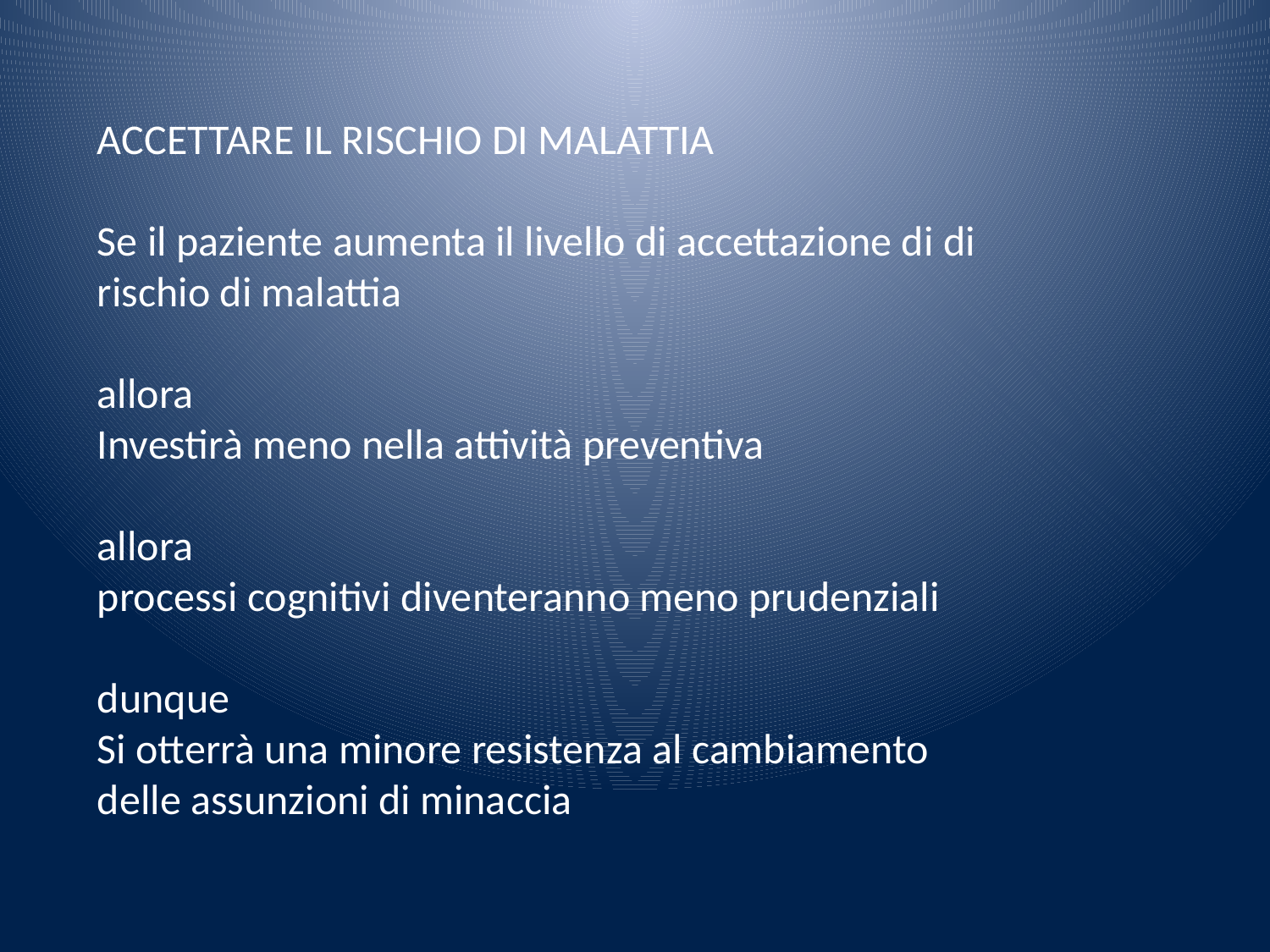

ACCETTARE IL RISCHIO DI MALATTIA

Se il paziente aumenta il livello di accettazione di di rischio di malattia

allora
Investirà meno nella attività preventiva

allora
processi cognitivi diventeranno meno prudenziali

dunque
Si otterrà una minore resistenza al cambiamento delle assunzioni di minaccia